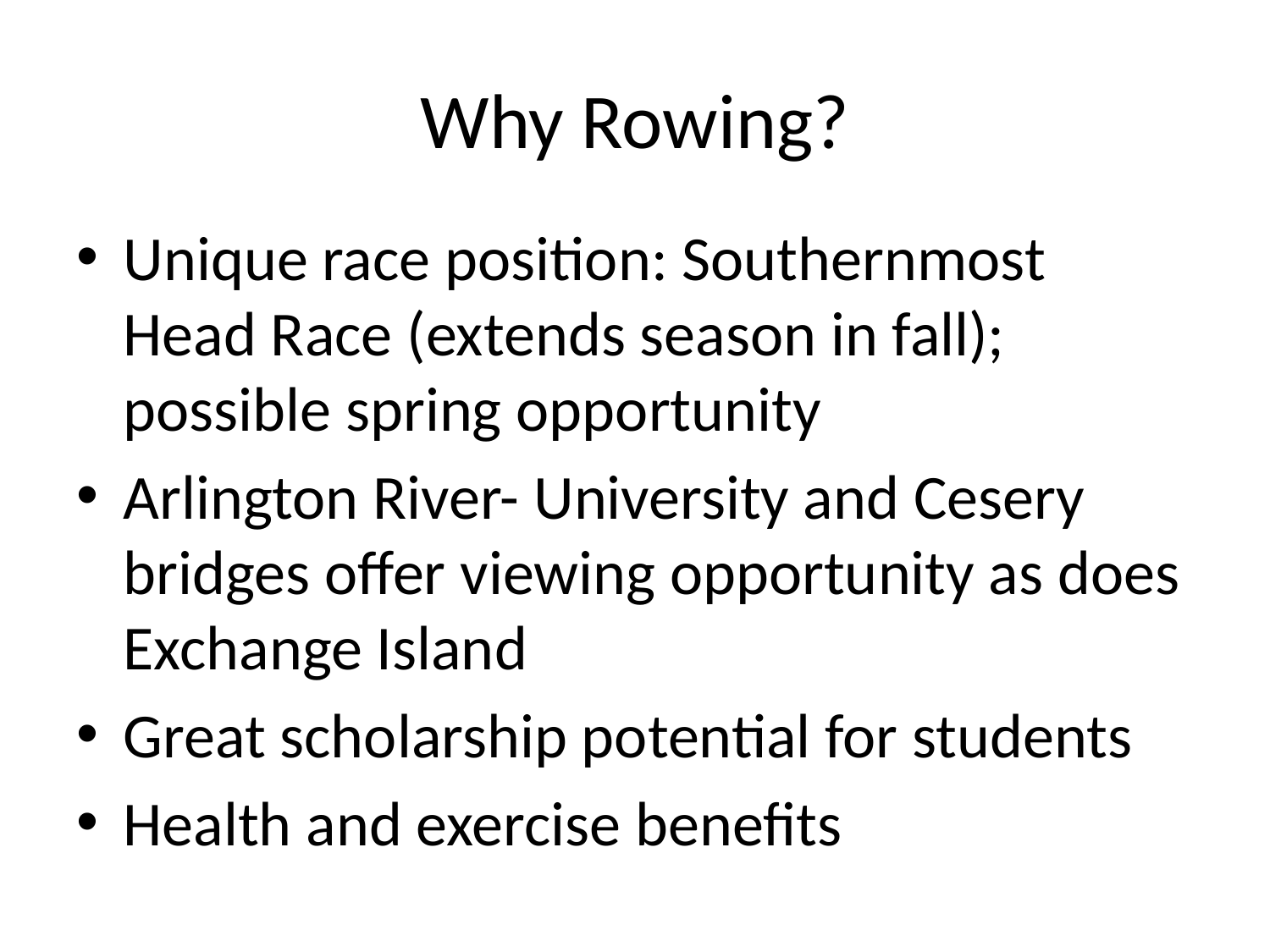

# Why Rowing?
Unique race position: Southernmost Head Race (extends season in fall); possible spring opportunity
Arlington River- University and Cesery bridges offer viewing opportunity as does Exchange Island
Great scholarship potential for students
Health and exercise benefits